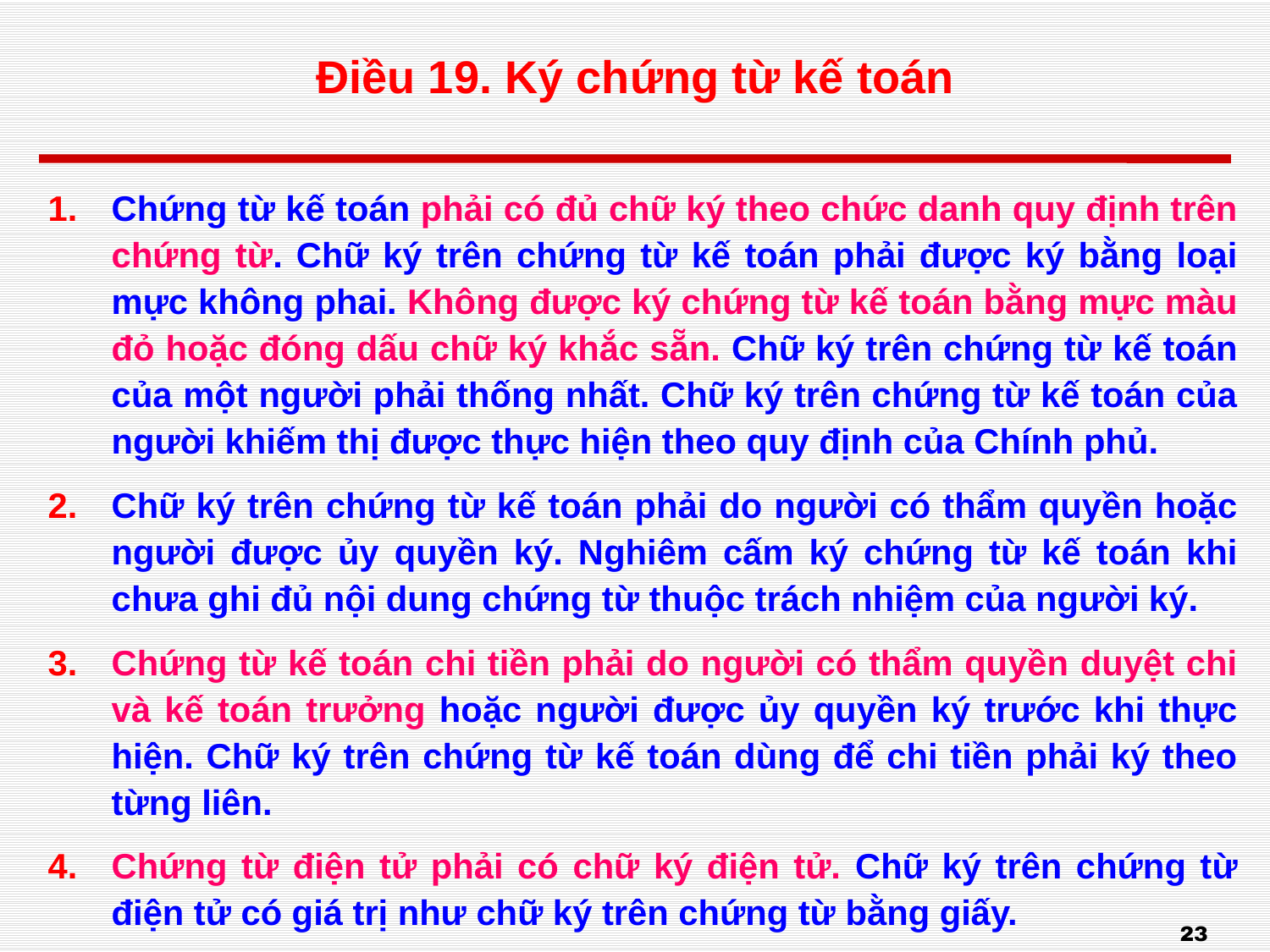

# Điều 19. Ký chứng từ kế toán
Chứng từ kế toán phải có đủ chữ ký theo chức danh quy định trên chứng từ. Chữ ký trên chứng từ kế toán phải được ký bằng loại mực không phai. Không được ký chứng từ kế toán bằng mực màu đỏ hoặc đóng dấu chữ ký khắc sẵn. Chữ ký trên chứng từ kế toán của một người phải thống nhất. Chữ ký trên chứng từ kế toán của người khiếm thị được thực hiện theo quy định của Chính phủ.
Chữ ký trên chứng từ kế toán phải do người có thẩm quyền hoặc người được ủy quyền ký. Nghiêm cấm ký chứng từ kế toán khi chưa ghi đủ nội dung chứng từ thuộc trách nhiệm của người ký.
Chứng từ kế toán chi tiền phải do người có thẩm quyền duyệt chi và kế toán trưởng hoặc người được ủy quyền ký trước khi thực hiện. Chữ ký trên chứng từ kế toán dùng để chi tiền phải ký theo từng liên.
Chứng từ điện tử phải có chữ ký điện tử. Chữ ký trên chứng từ điện tử có giá trị như chữ ký trên chứng từ bằng giấy.